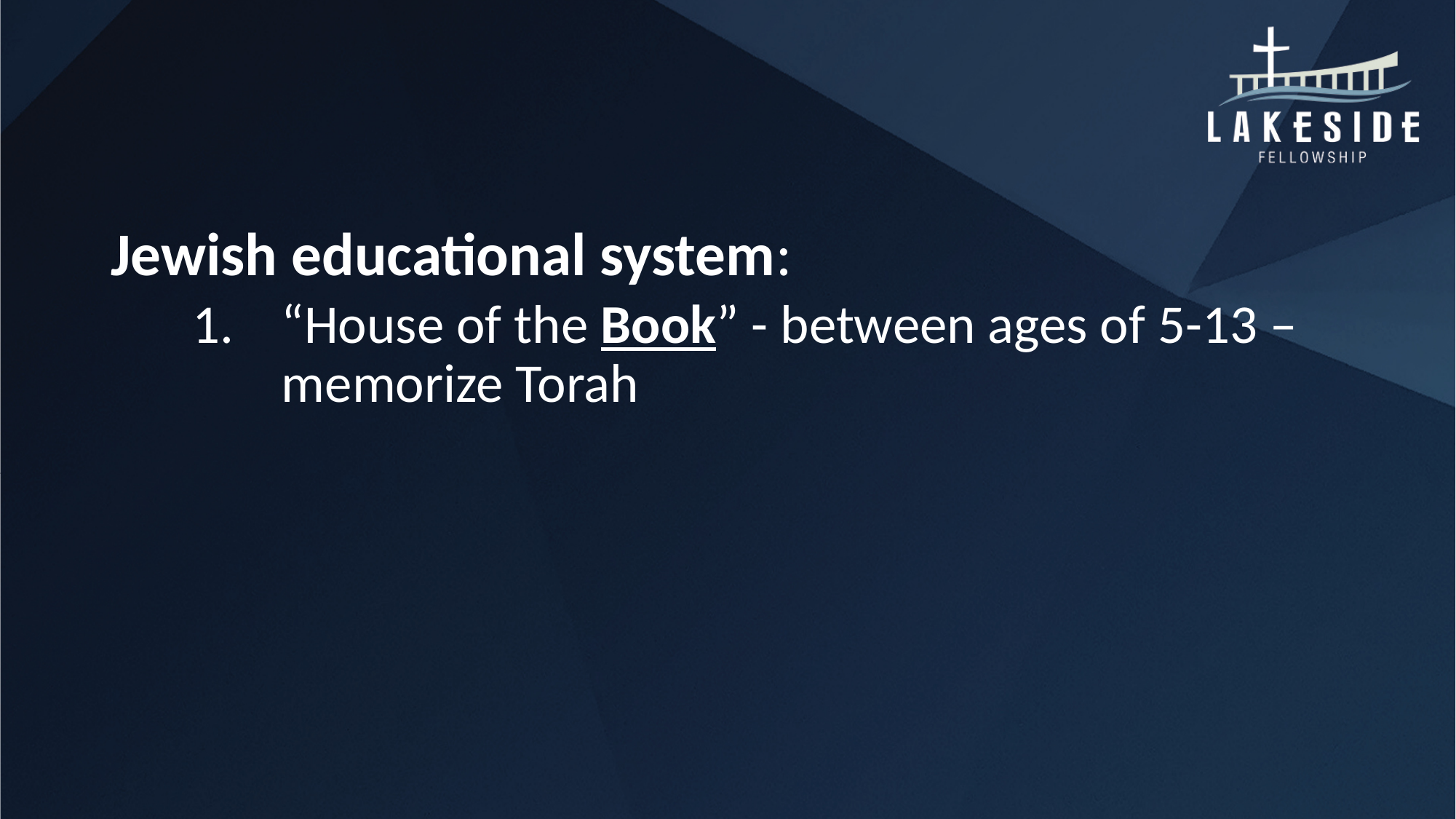

#
Jewish educational system:
“House of the Book” - between ages of 5-13 – memorize Torah